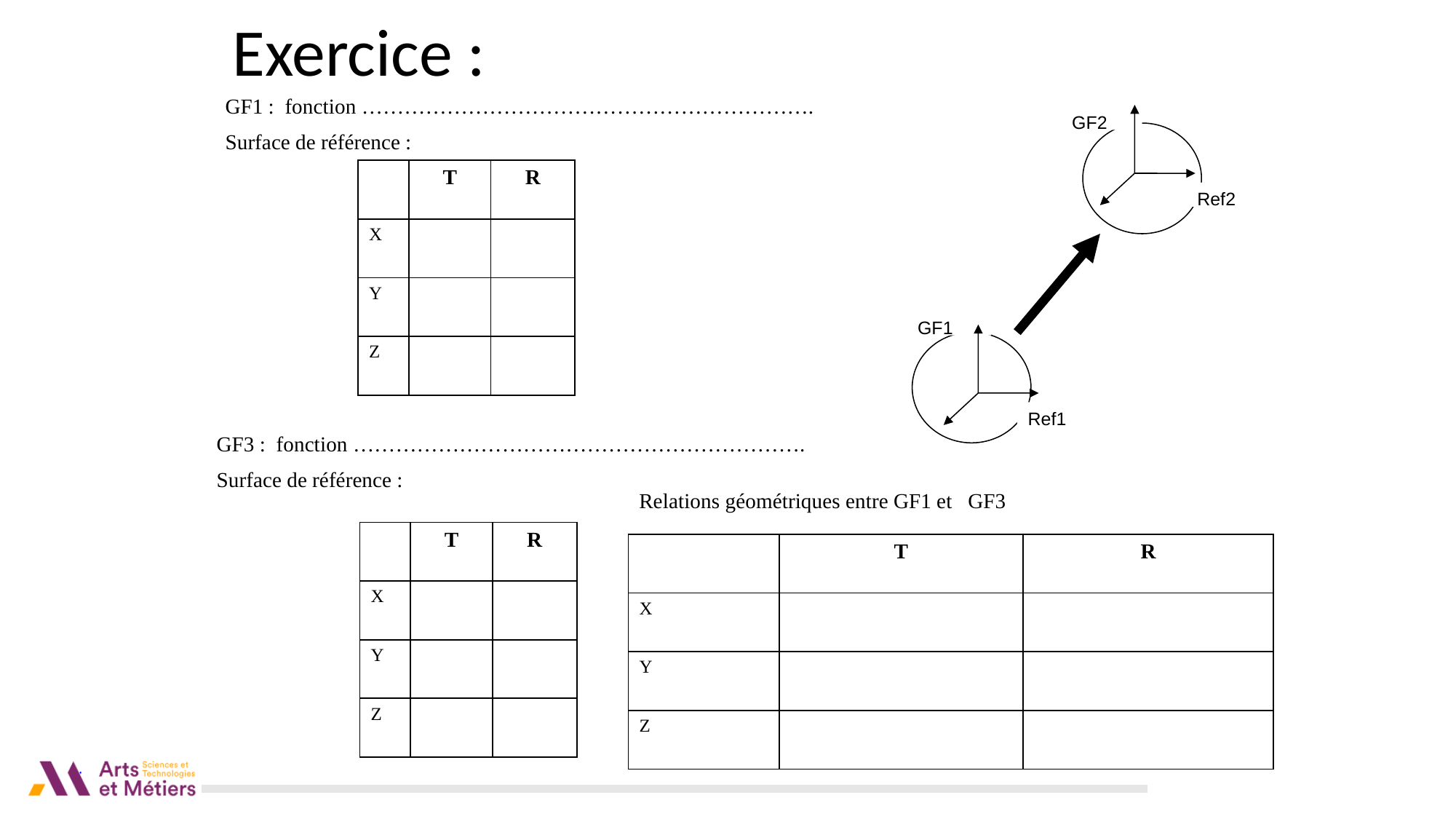

# Exercice :
GF1 :  fonction ……………………………………………………….
Surface de référence :

GF2

Ref2
|  | T | R |
| --- | --- | --- |
| X |  |  |
| Y |  |  |
| Z |  |  |

GF1

Ref1
GF3 :  fonction ……………………………………………………….
Surface de référence :
Relations géométriques entre GF1 et   GF3
|  | T | R |
| --- | --- | --- |
| X |  |  |
| Y |  |  |
| Z |  |  |
|  | T | R |
| --- | --- | --- |
| X |  |  |
| Y |  |  |
| Z |  |  |